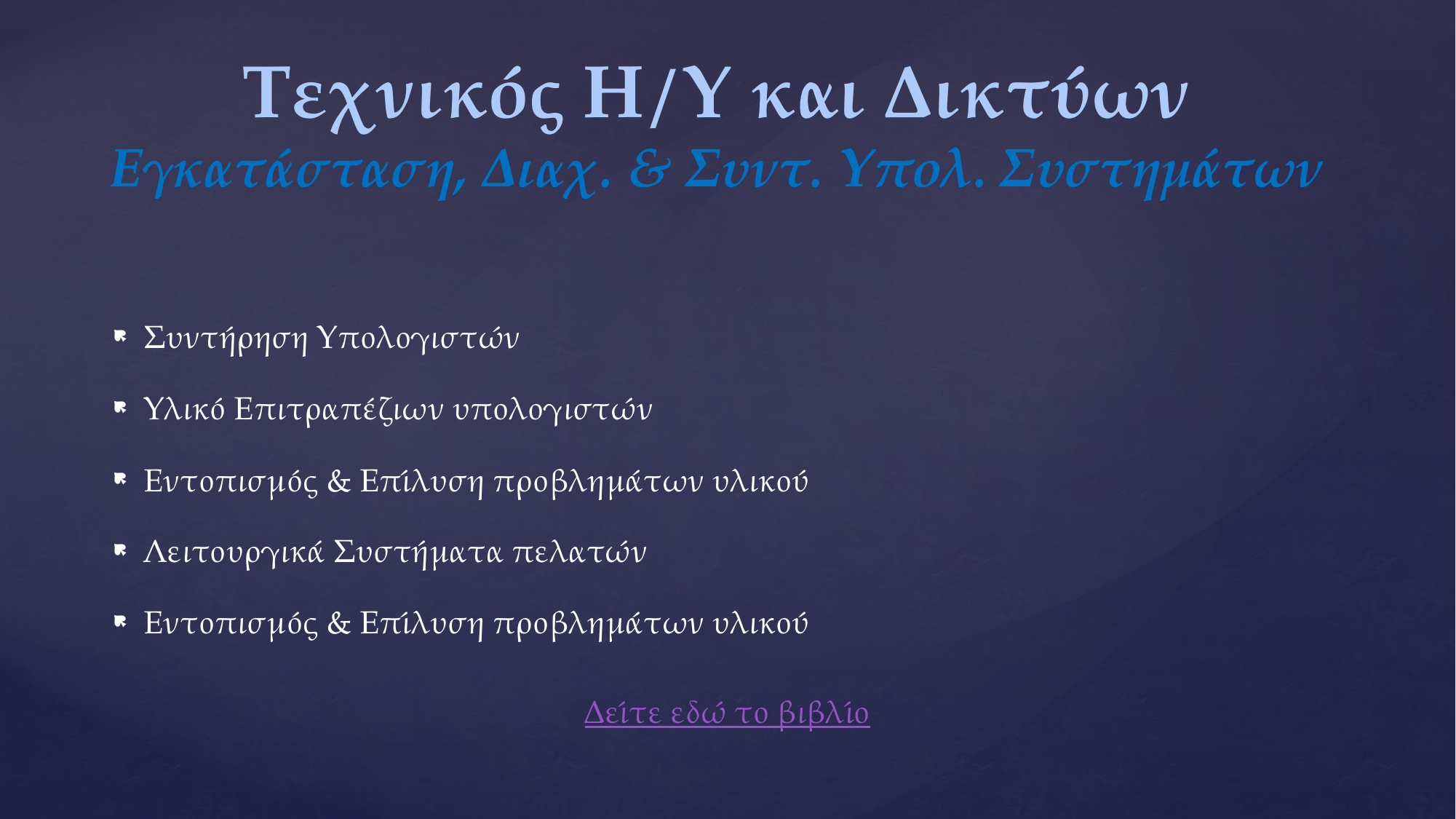

# Τεχνικός Η/Υ και Δικτύων Εγκατάσταση, Διαχ. & Συντ. Υπολ. Συστημάτων
Συντήρηση Υπολογιστών
Υλικό Επιτραπέζιων υπολογιστών
Εντοπισμός & Επίλυση προβλημάτων υλικού
Λειτουργικά Συστήματα πελατών
Εντοπισμός & Επίλυση προβλημάτων υλικού

Δείτε εδώ το βιβλίο